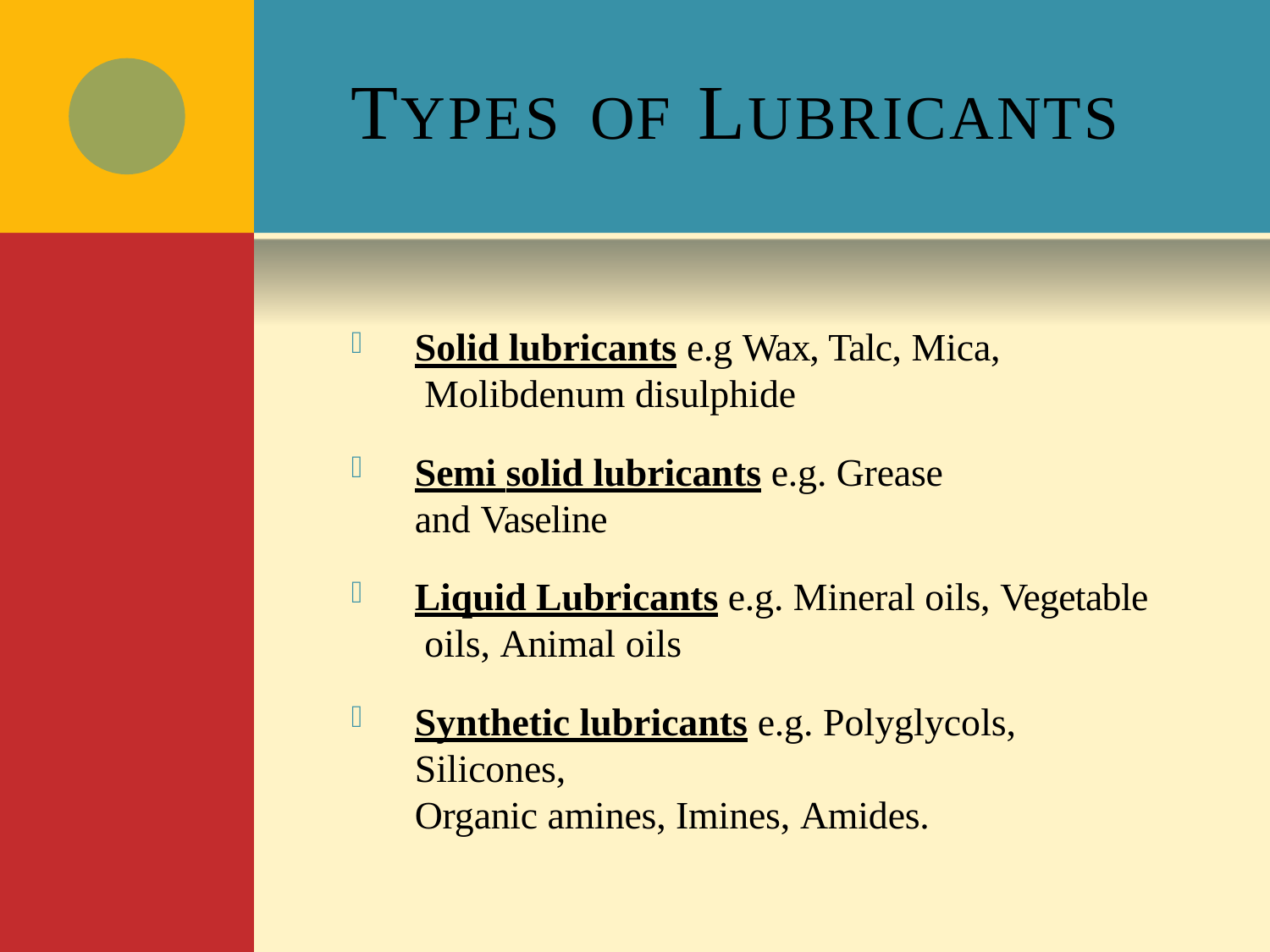

# TYPES	OF	LUBRICANTS
Solid lubricants e.g Wax, Talc, Mica,  Molibdenum disulphide
Semi solid lubricants e.g. Grease and Vaseline
Liquid Lubricants e.g. Mineral oils, Vegetable  oils, Animal oils
Synthetic lubricants e.g. Polyglycols, Silicones,
Organic amines, Imines, Amides.